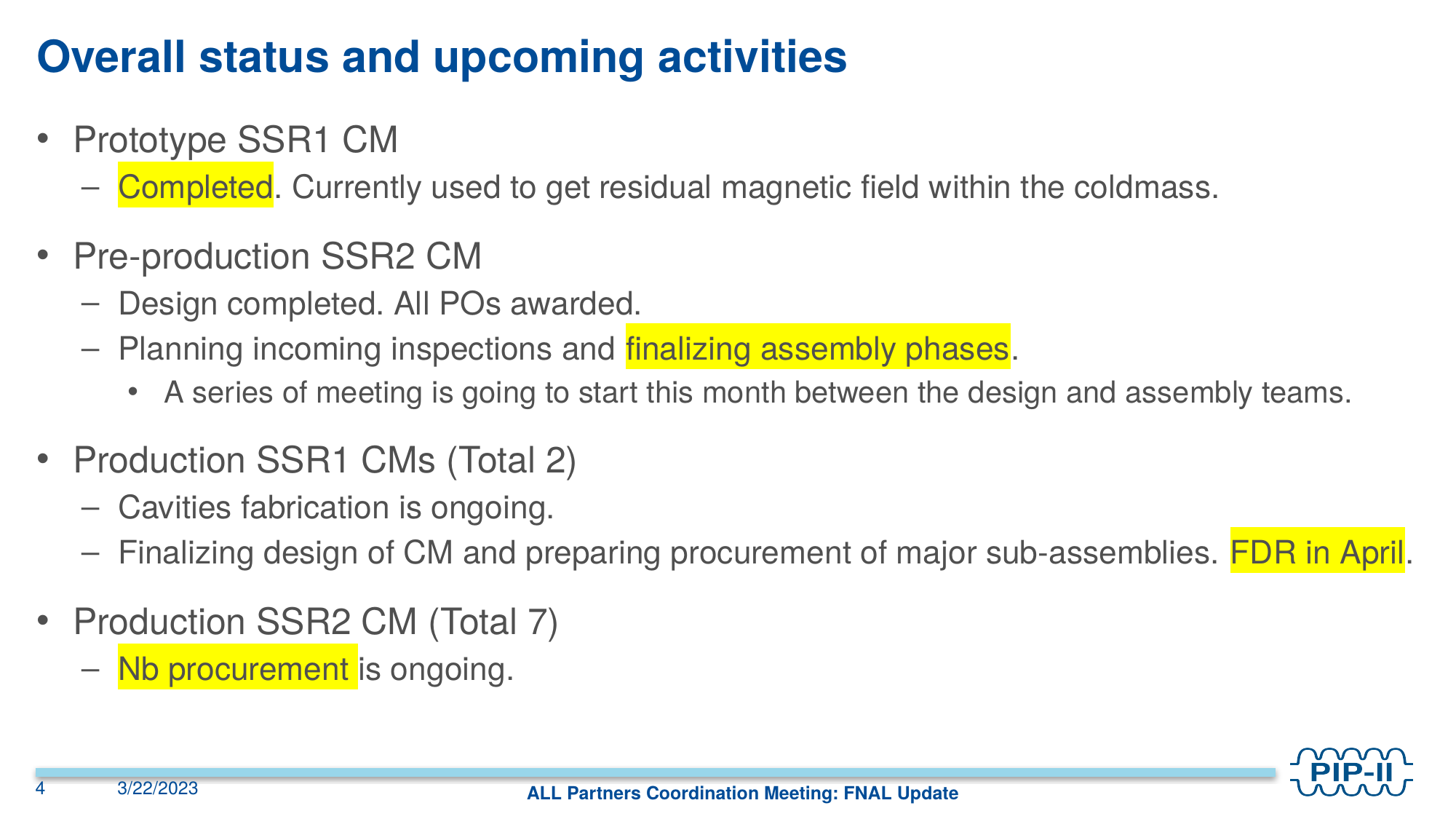

# Overall status and upcoming activities
Prototype SSR1 CM
Completed. Currently used to get residual magnetic field within the coldmass.
Pre-production SSR2 CM
Design completed. All POs awarded.
Planning incoming inspections and finalizing assembly phases.
A series of meeting is going to start this month between the design and assembly teams.
Production SSR1 CMs (Total 2)
Cavities fabrication is ongoing.
Finalizing design of CM and preparing procurement of major sub-assemblies. FDR in April.
Production SSR2 CM (Total 7)
Nb procurement is ongoing.
4
3/22/2023
ALL Partners Coordination Meeting: FNAL Update